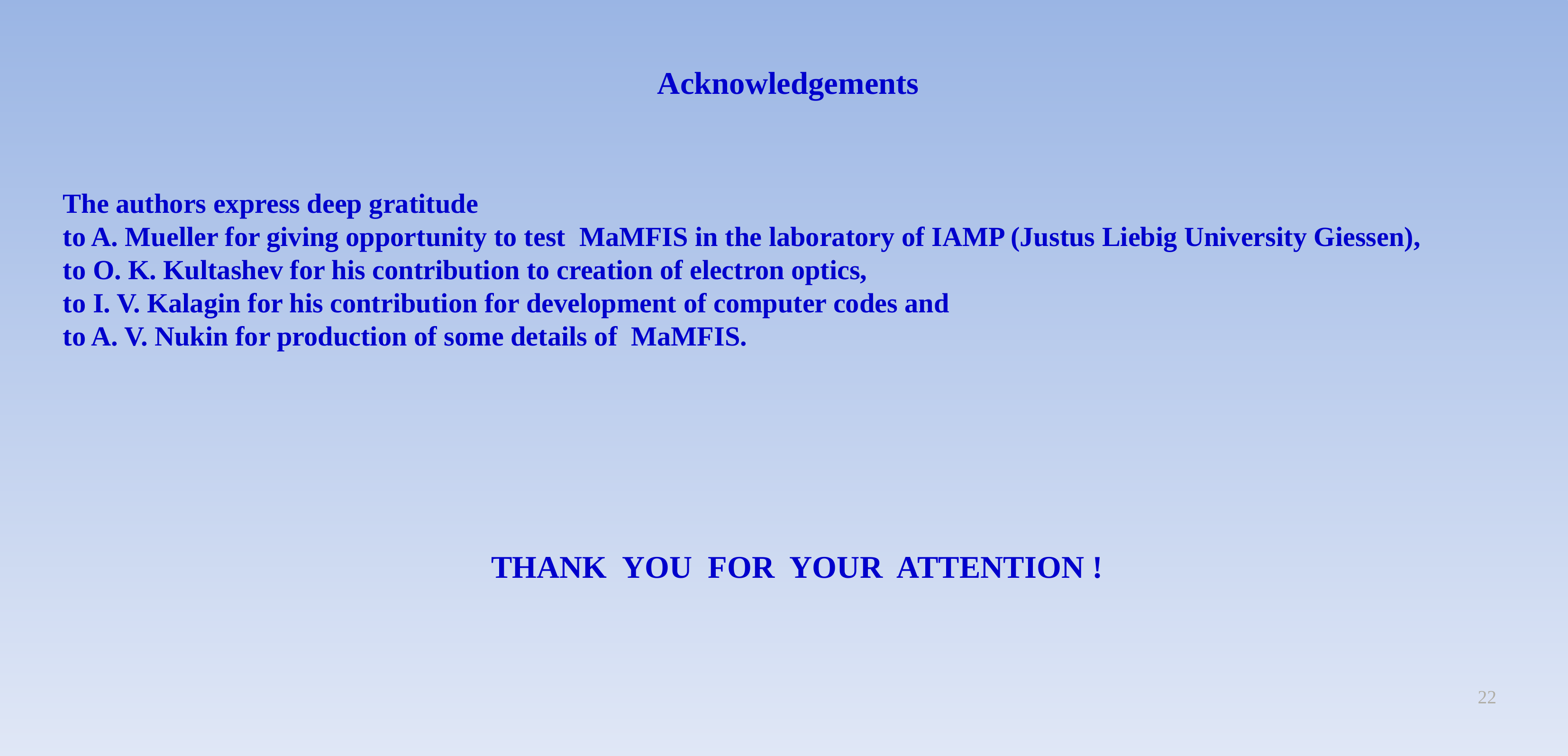

Acknowledgements
The authors express deep gratitude
to A. Mueller for giving opportunity to test  MaMFIS in the laboratory of IAMP (Justus Liebig University Giessen),
to O. K. Kultashev for his contribution to creation of electron optics,
to I. V. Kalagin for his contribution for development of computer codes and
to A. V. Nukin for production of some details of  MaMFIS.
THANK  YOU  FOR  YOUR  ATTENTION !
22